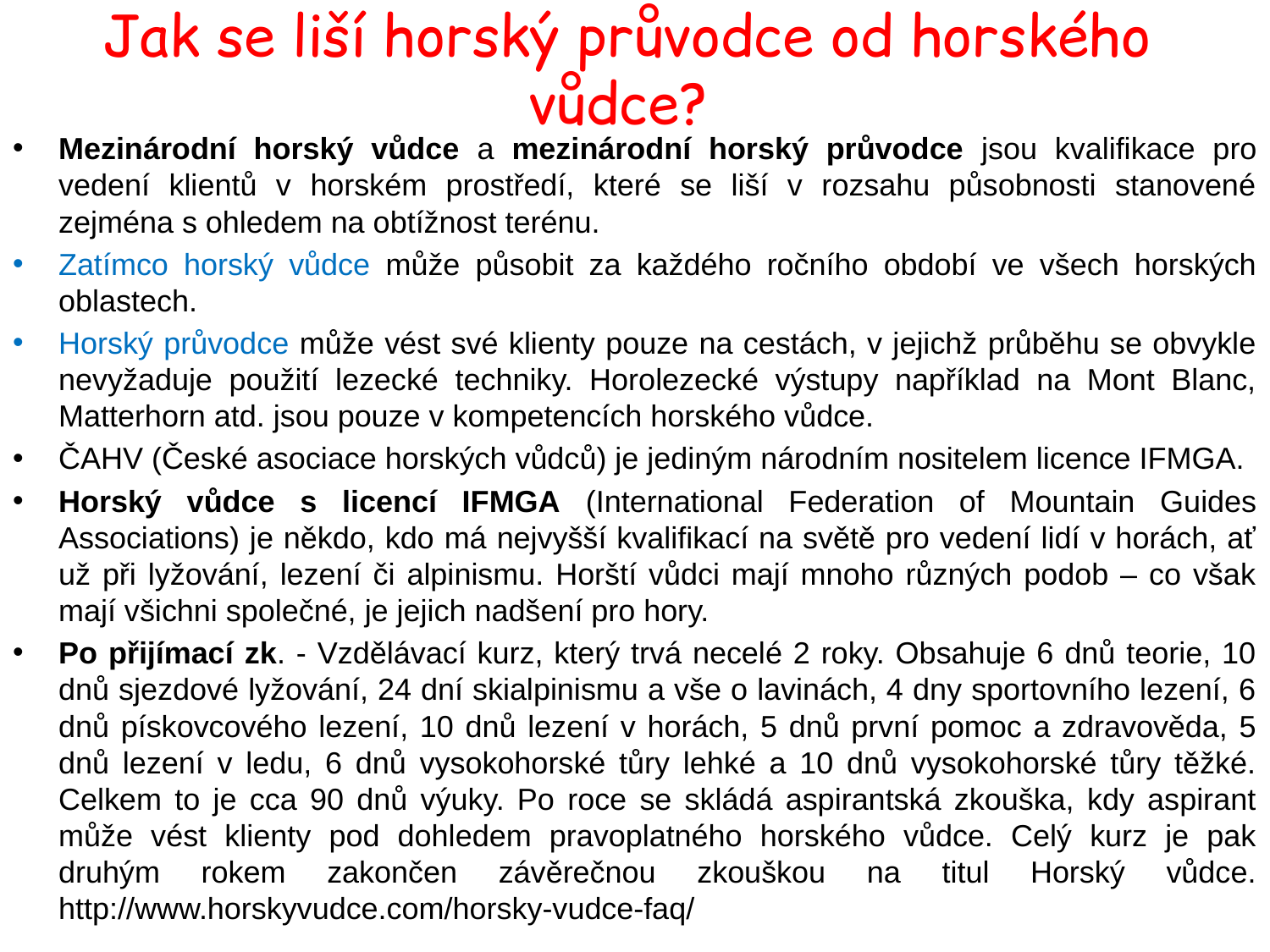

# Jak se liší horský průvodce od horského vůdce?
Mezinárodní horský vůdce a mezinárodní horský průvodce jsou kvalifikace pro vedení klientů v horském prostředí, které se liší v rozsahu působnosti stanovené zejména s ohledem na obtížnost terénu.
Zatímco horský vůdce může působit za každého ročního období ve všech horských oblastech.
Horský průvodce může vést své klienty pouze na cestách, v jejichž průběhu se obvykle nevyžaduje použití lezecké techniky. Horolezecké výstupy například na Mont Blanc, Matterhorn atd. jsou pouze v kompetencích horského vůdce.
ČAHV (České asociace horských vůdců) je jediným národním nositelem licence IFMGA.
Horský vůdce s licencí IFMGA (International Federation of Mountain Guides Associations) je někdo, kdo má nejvyšší kvalifikací na světě pro vedení lidí v horách, ať už při lyžování, lezení či alpinismu. Horští vůdci mají mnoho různých podob – co však mají všichni společné, je jejich nadšení pro hory.
Po přijímací zk. - Vzdělávací kurz, který trvá necelé 2 roky. Obsahuje 6 dnů teorie, 10 dnů sjezdové lyžování, 24 dní skialpinismu a vše o lavinách, 4 dny sportovního lezení, 6 dnů pískovcového lezení, 10 dnů lezení v horách, 5 dnů první pomoc a zdravověda, 5 dnů lezení v ledu, 6 dnů vysokohorské tůry lehké a 10 dnů vysokohorské tůry těžké. Celkem to je cca 90 dnů výuky. Po roce se skládá aspirantská zkouška, kdy aspirant může vést klienty pod dohledem pravoplatného horského vůdce. Celý kurz je pak druhým rokem zakončen závěrečnou zkouškou na titul Horský vůdce. http://www.horskyvudce.com/horsky-vudce-faq/